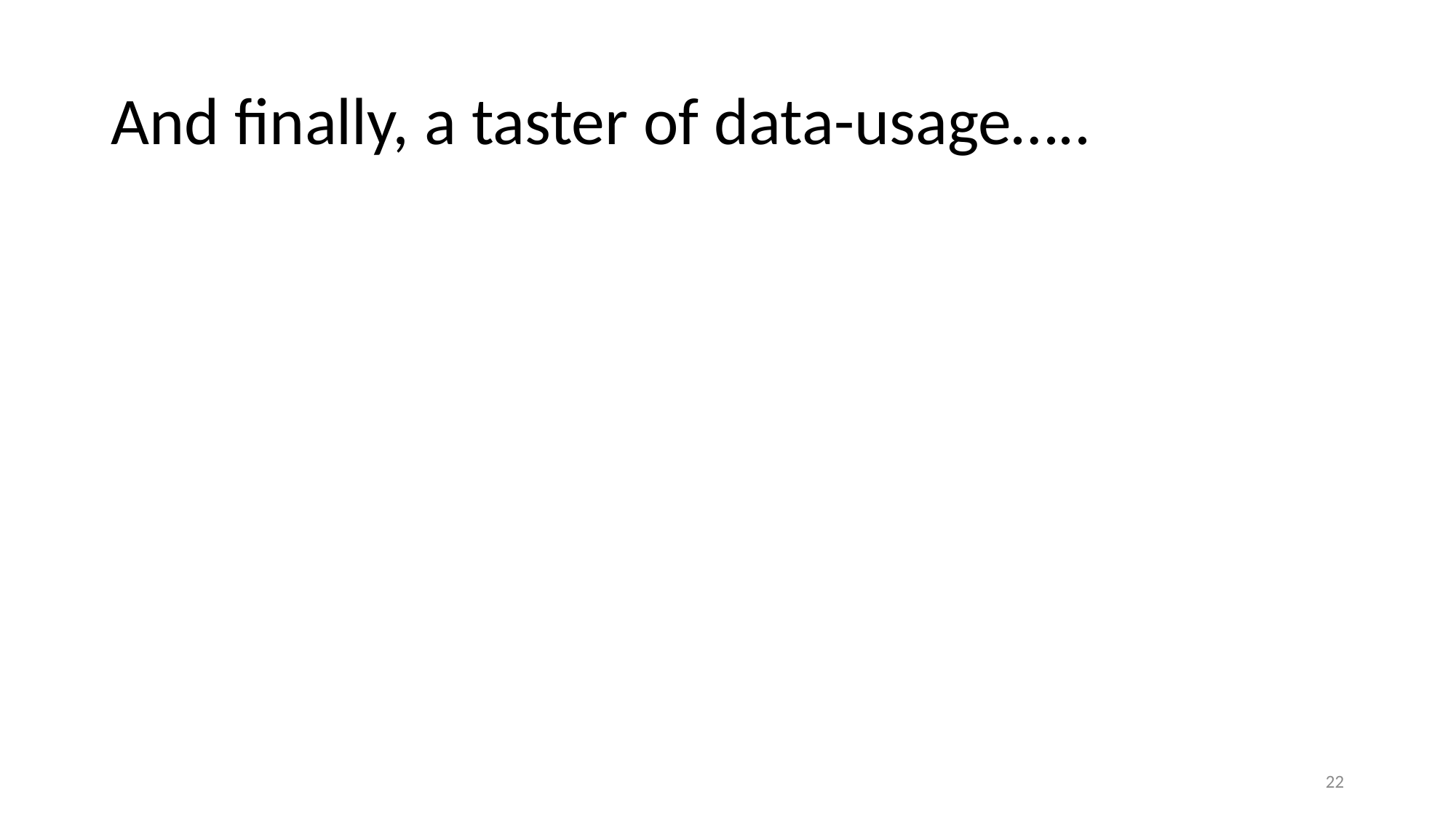

# And finally, a taster of data-usage…..

22